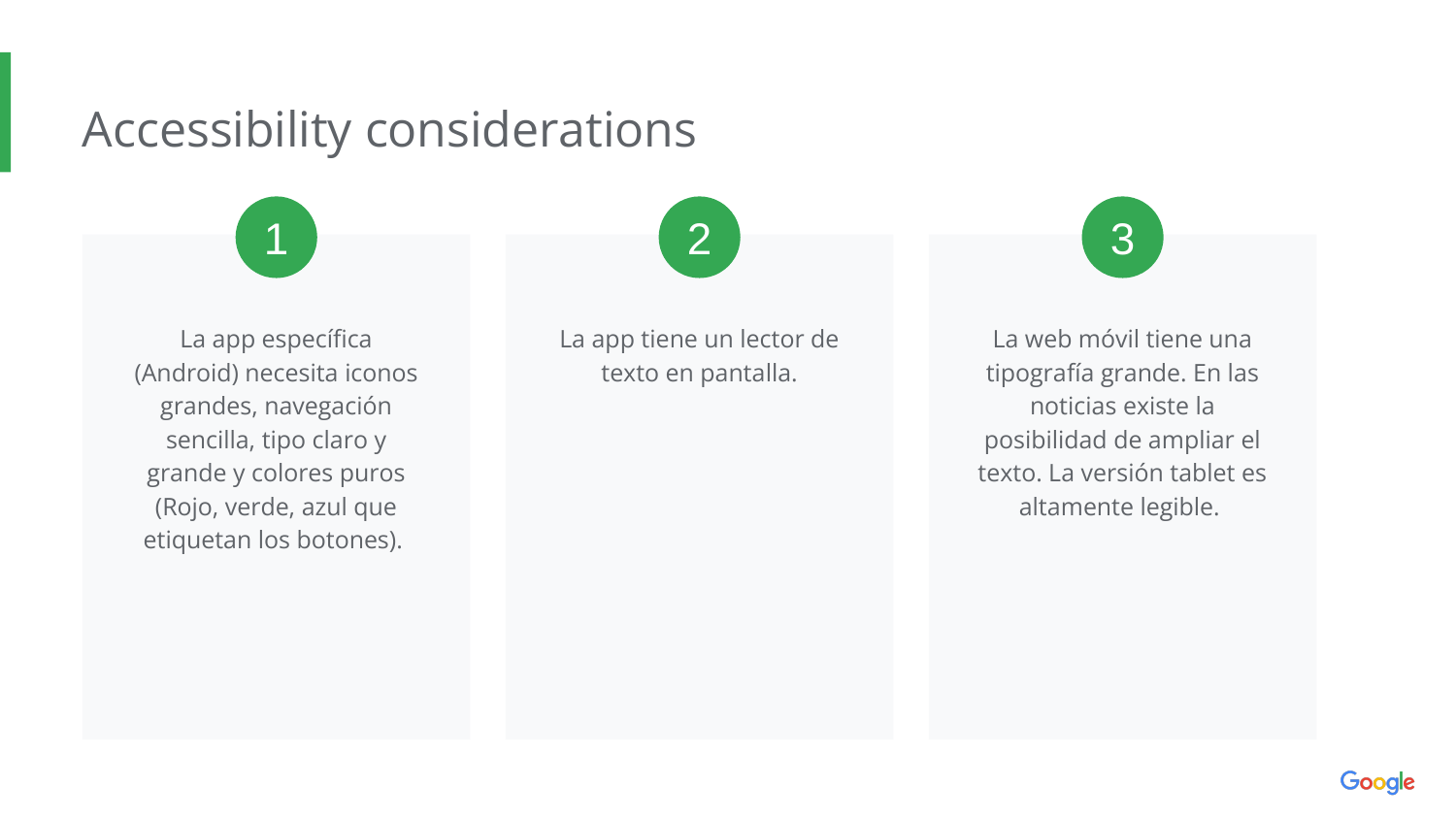

Accessibility considerations
1
2
3

La app específica (Android) necesita iconos grandes, navegación sencilla, tipo claro y grande y colores puros (Rojo, verde, azul que etiquetan los botones).
La app tiene un lector de texto en pantalla.
La web móvil tiene una tipografía grande. En las noticias existe la posibilidad de ampliar el texto. La versión tablet es altamente legible.